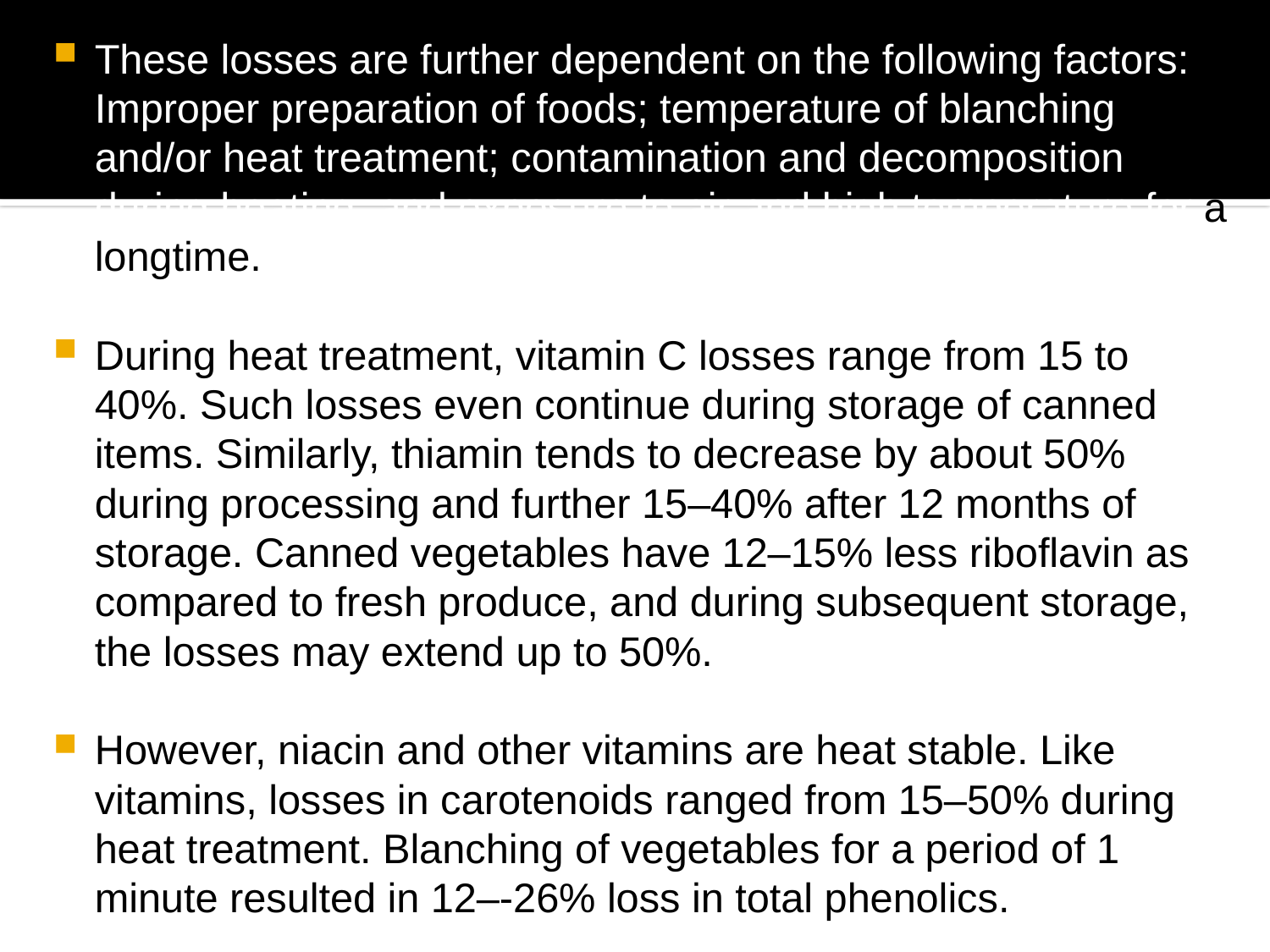

These losses are further dependent on the following factors:
	Improper preparation of foods; temperature of blanching and/or heat treatment; contamination and decomposition during heating; and exposure to air and high temperature for a longtime.

During heat treatment, vitamin C losses range from 15 to 40%. Such losses even continue during storage of canned items. Similarly, thiamin tends to decrease by about 50% during processing and further 15–40% after 12 months of storage. Canned vegetables have 12–15% less riboflavin as compared to fresh produce, and during subsequent storage, the losses may extend up to 50%.

However, niacin and other vitamins are heat stable. Like vitamins, losses in carotenoids ranged from 15–50% during heat treatment. Blanching of vegetables for a period of 1 minute resulted in 12–-26% loss in total phenolics.